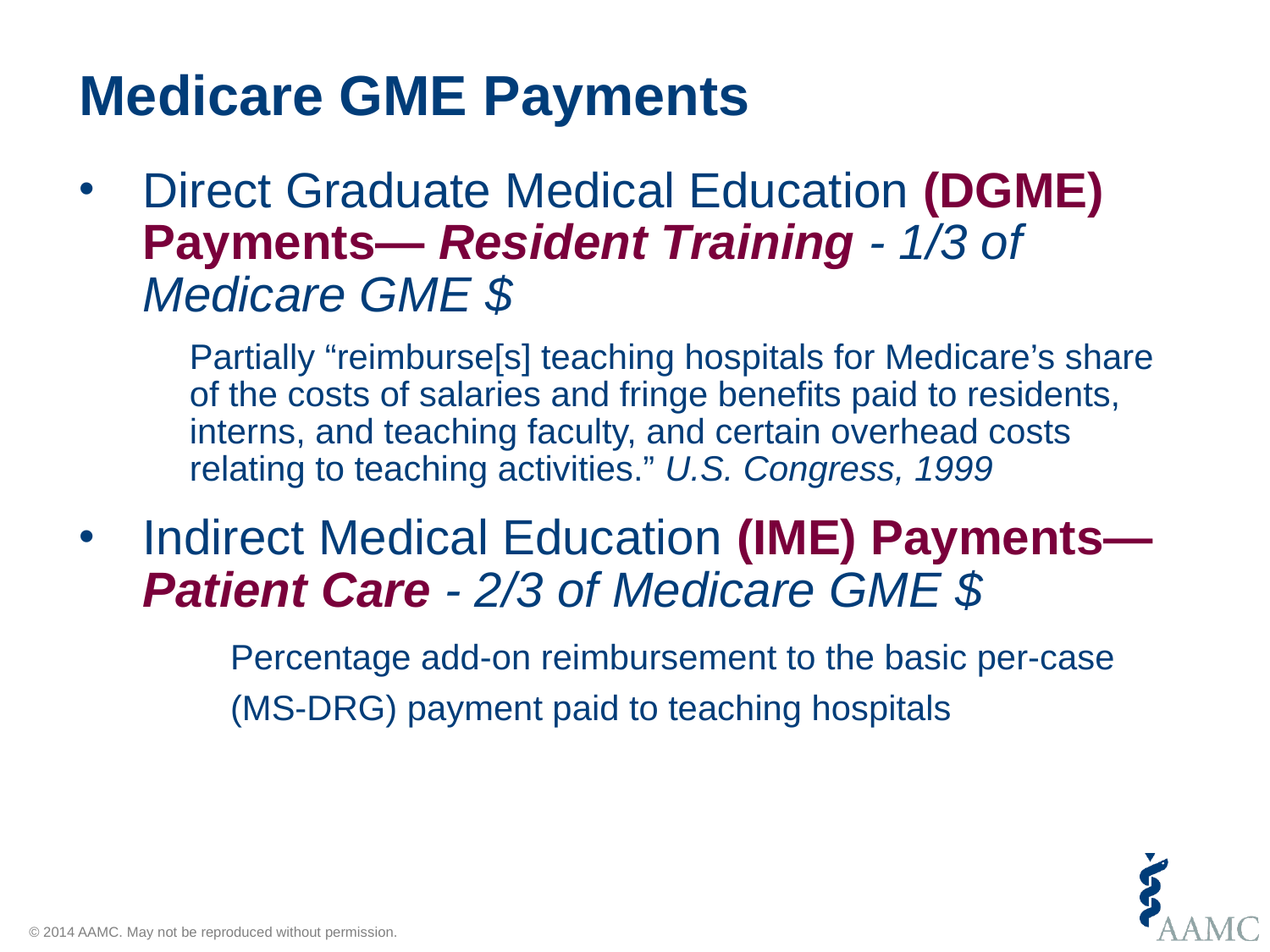

# Medicare GME Payments
Direct Graduate Medical Education (DGME) Payments— Resident Training - 1/3 of Medicare GME $
Partially “reimburse[s] teaching hospitals for Medicare’s share of the costs of salaries and fringe benefits paid to residents, interns, and teaching faculty, and certain overhead costs relating to teaching activities.” U.S. Congress, 1999
Indirect Medical Education (IME) Payments—Patient Care - 2/3 of Medicare GME $
Percentage add-on reimbursement to the basic per-case (MS-DRG) payment paid to teaching hospitals